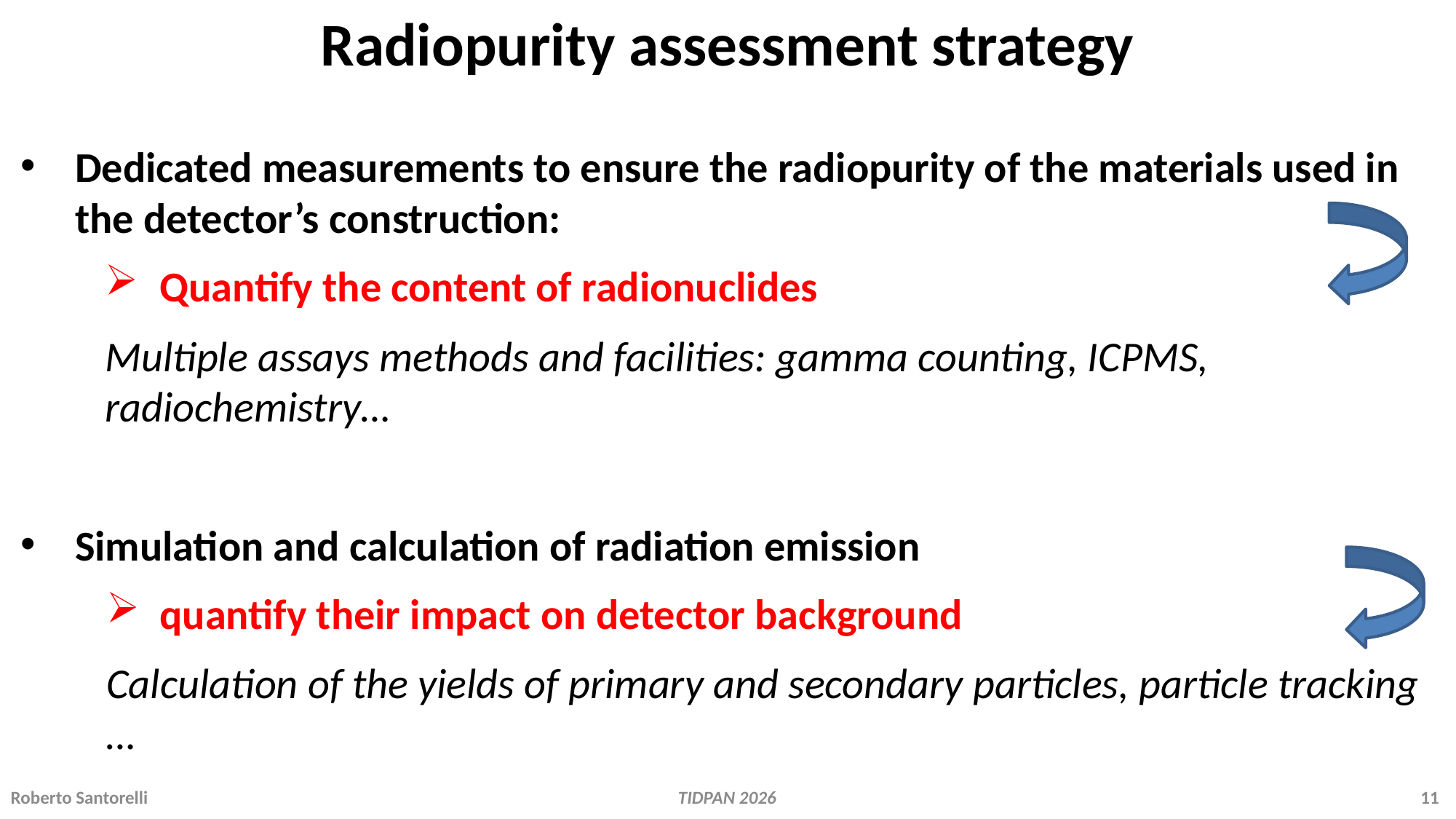

Radiopurity assessment strategy
Dedicated measurements to ensure the radiopurity of the materials used in the detector’s construction:
Quantify the content of radionuclides
Multiple assays methods and facilities: gamma counting, ICPMS, radiochemistry…

Simulation and calculation of radiation emission
quantify their impact on detector background
Calculation of the yields of primary and secondary particles, particle tracking …

Roberto Santorelli  			           		   TIDPAN 2026 				               	                        11